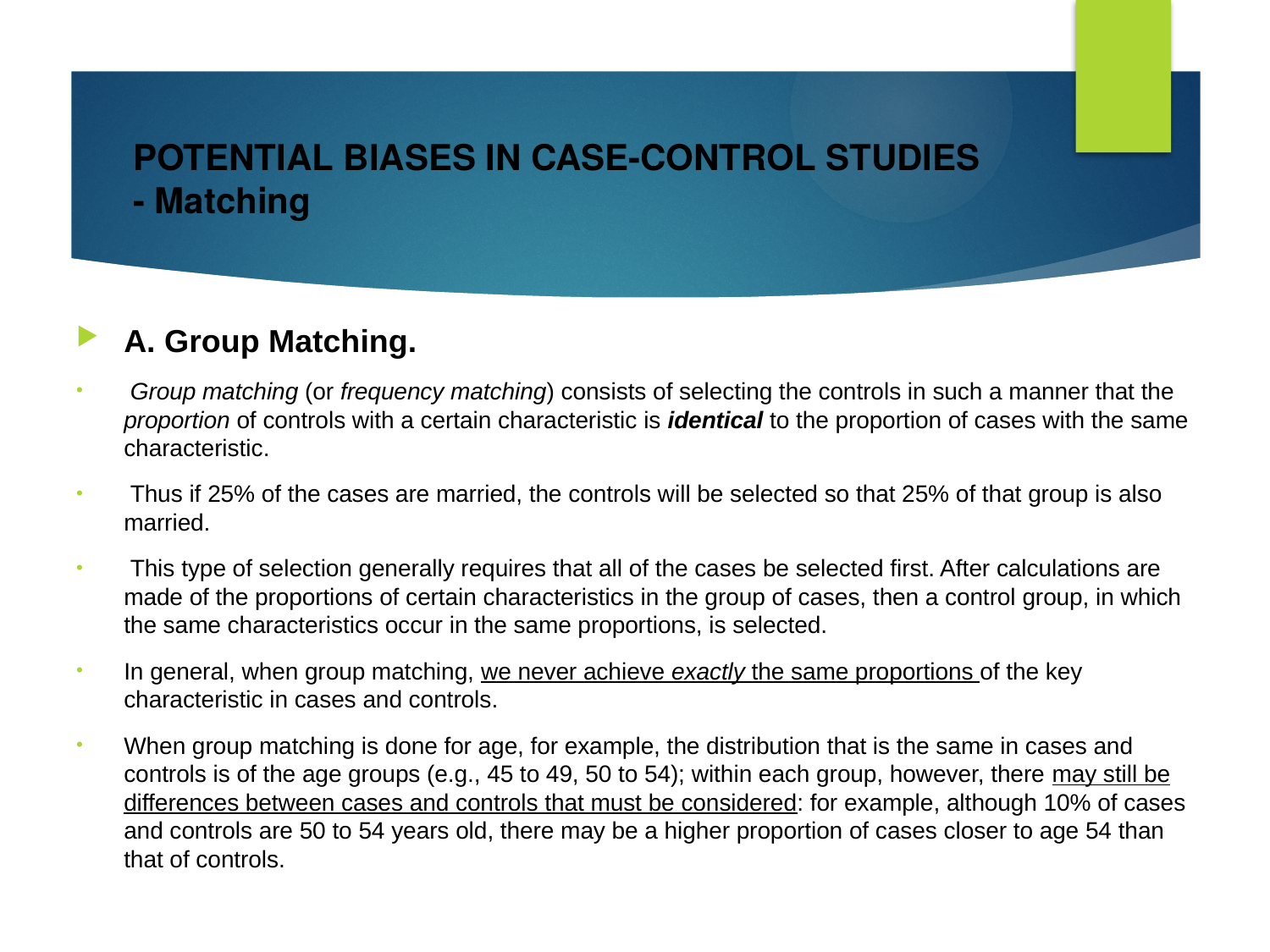

# POTENTIAL BIASES IN CASE-CONTROL STUDIES - Matching
A. Group Matching.
 Group matching (or frequency matching) consists of selecting the controls in such a manner that the proportion of controls with a certain characteristic is identical to the proportion of cases with the same characteristic.
 Thus if 25% of the cases are married, the controls will be selected so that 25% of that group is also married.
 This type of selection generally requires that all of the cases be selected first. After calculations are made of the proportions of certain characteristics in the group of cases, then a control group, in which the same characteristics occur in the same proportions, is selected.
In general, when group matching, we never achieve exactly the same proportions of the key characteristic in cases and controls.
When group matching is done for age, for example, the distribution that is the same in cases and controls is of the age groups (e.g., 45 to 49, 50 to 54); within each group, however, there may still be differences between cases and controls that must be considered: for example, although 10% of cases and controls are 50 to 54 years old, there may be a higher proportion of cases closer to age 54 than that of controls.